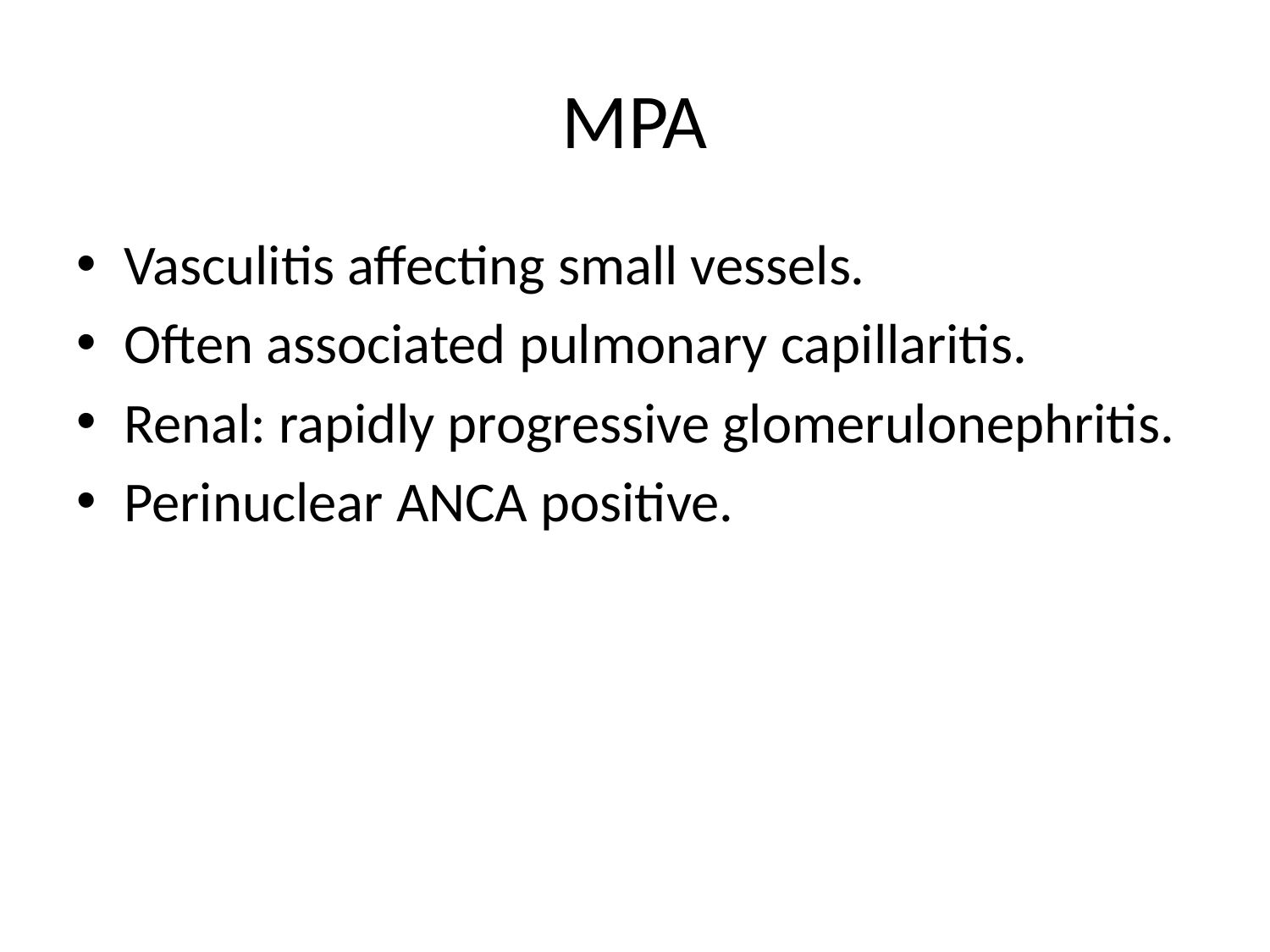

# MPA
Vasculitis affecting small vessels.
Often associated pulmonary capillaritis.
Renal: rapidly progressive glomerulonephritis.
Perinuclear ANCA positive.